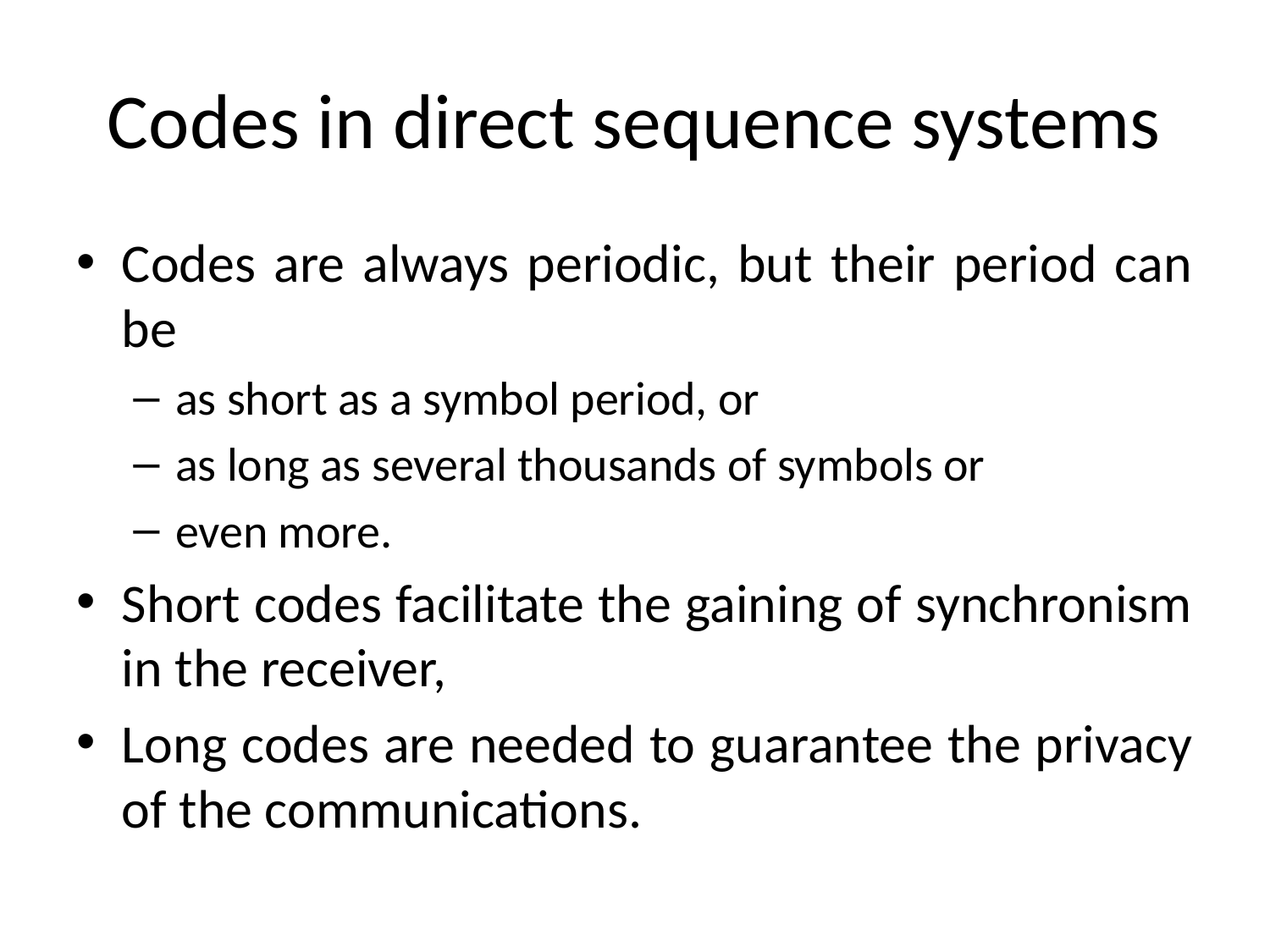

# Codes in direct sequence systems
Codes are always periodic, but their period can be
as short as a symbol period, or
as long as several thousands of symbols or
even more.
Short codes facilitate the gaining of synchronism in the receiver,
Long codes are needed to guarantee the privacy of the communications.